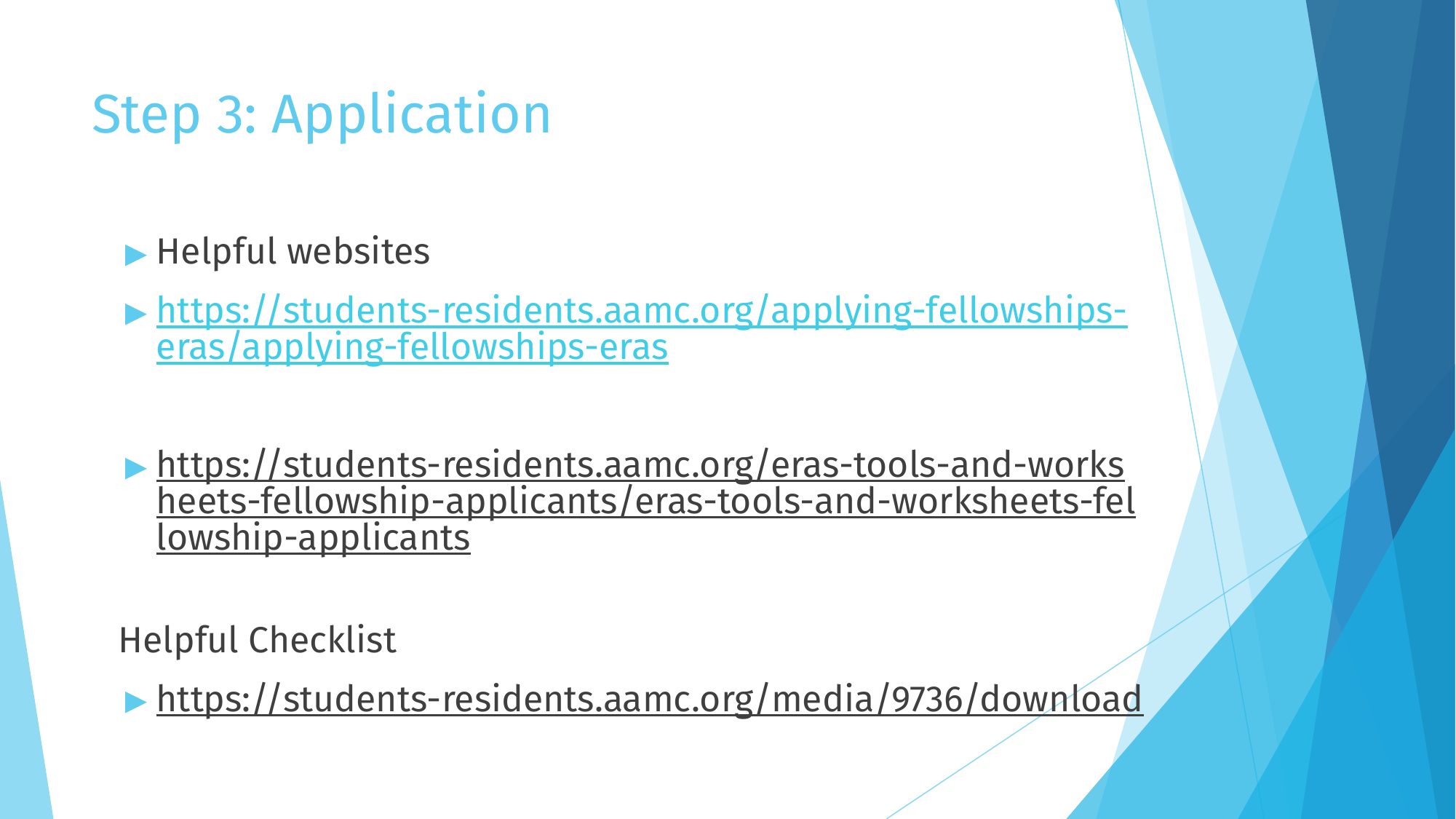

# Step 3: Application
Helpful websites
https://students-residents.aamc.org/applying-fellowships-eras/applying-fellowships-eras

https://students-residents.aamc.org/eras-tools-and-worksheets-fellowship-applicants/eras-tools-and-worksheets-fellowship-applicants
Helpful Checklist
https://students-residents.aamc.org/media/9736/download